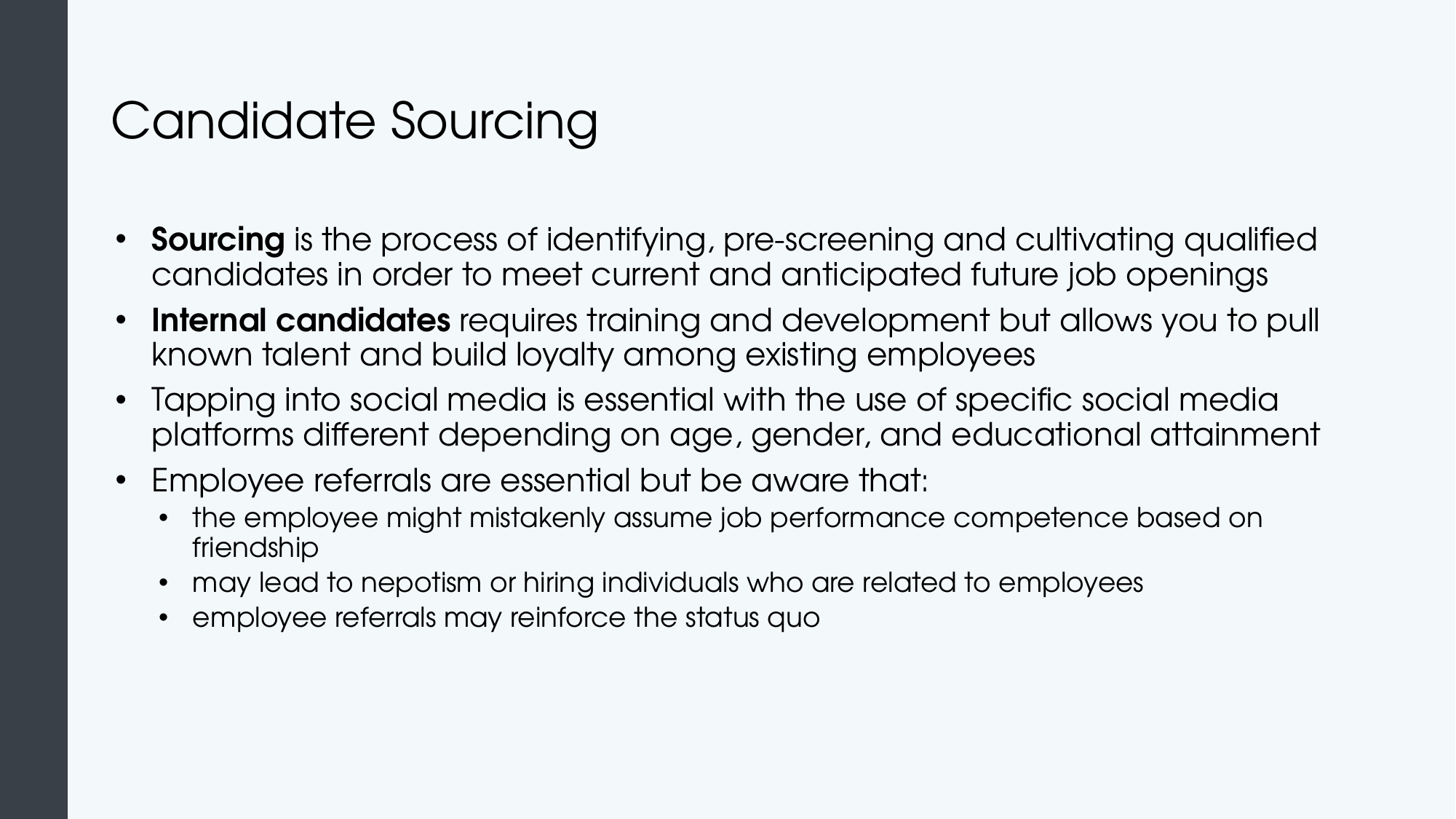

# Candidate Sourcing
Sourcing is the process of identifying, pre-screening and cultivating qualified candidates in order to meet current and anticipated future job openings
Internal candidates requires training and development but allows you to pull known talent and build loyalty among existing employees
Tapping into social media is essential with the use of specific social media platforms different depending on age, gender, and educational attainment
Employee referrals are essential but be aware that:
the employee might mistakenly assume job performance competence based on friendship
may lead to nepotism or hiring individuals who are related to employees
employee referrals may reinforce the status quo